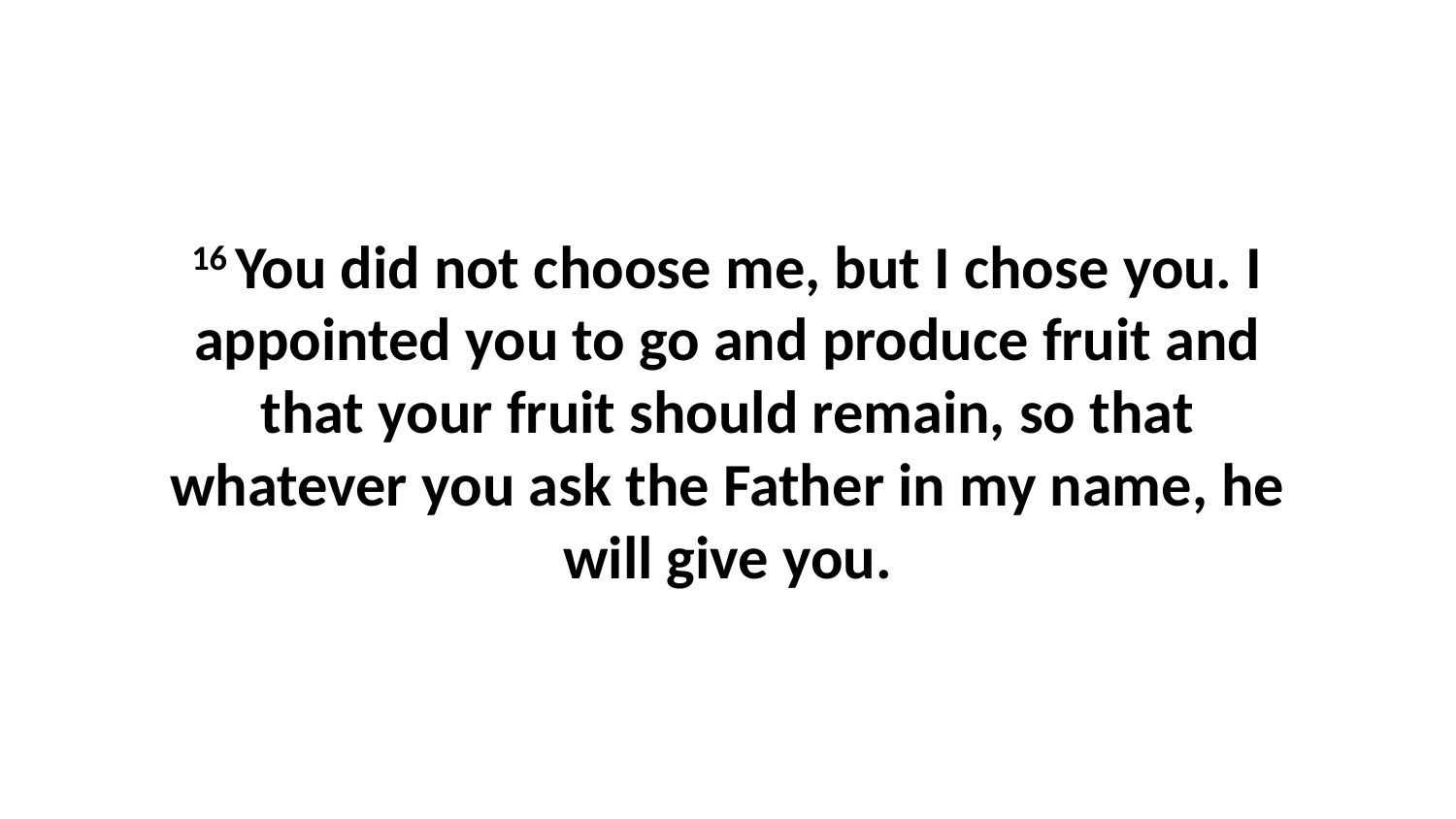

16 You did not choose me, but I chose you. I appointed you to go and produce fruit and that your fruit should remain, so that whatever you ask the Father in my name, he will give you.